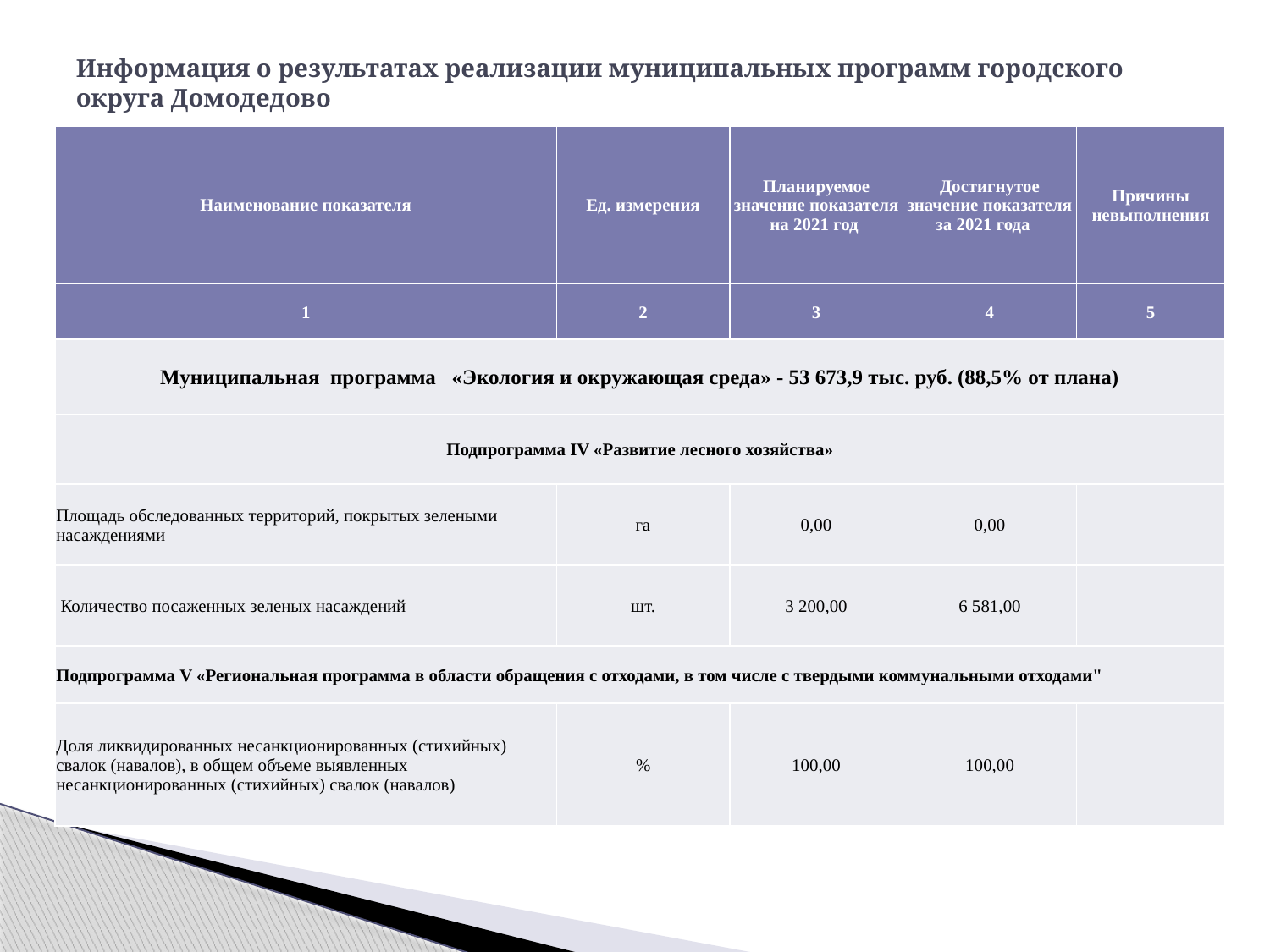

# Информация о результатах реализации муниципальных программ городского округа Домодедово
| Наименование показателя | Ед. измерения | Планируемое значение показателя на 2021 год | Достигнутое значение показателя за 2021 года | Причины невыполнения |
| --- | --- | --- | --- | --- |
| 1 | 2 | 3 | 4 | 5 |
| Муниципальная программа «Экология и окружающая среда» - 53 673,9 тыс. руб. (88,5% от плана) |  |  |  |  |
| Подпрограмма IV «Развитие лесного хозяйства» |  |  |  |  |
| Площадь обследованных территорий, покрытых зелеными насаждениями | га | 0,00 | 0,00 |  |
| Количество посаженных зеленых насаждений | шт. | 3 200,00 | 6 581,00 |  |
| Подпрограмма V «Региональная программа в области обращения с отходами, в том числе с твердыми коммунальными отходами" |  |  |  |  |
| Доля ликвидированных несанкционированных (стихийных) свалок (навалов), в общем объеме выявленных несанкционированных (стихийных) свалок (навалов) | % | 100,00 | 100,00 |  |